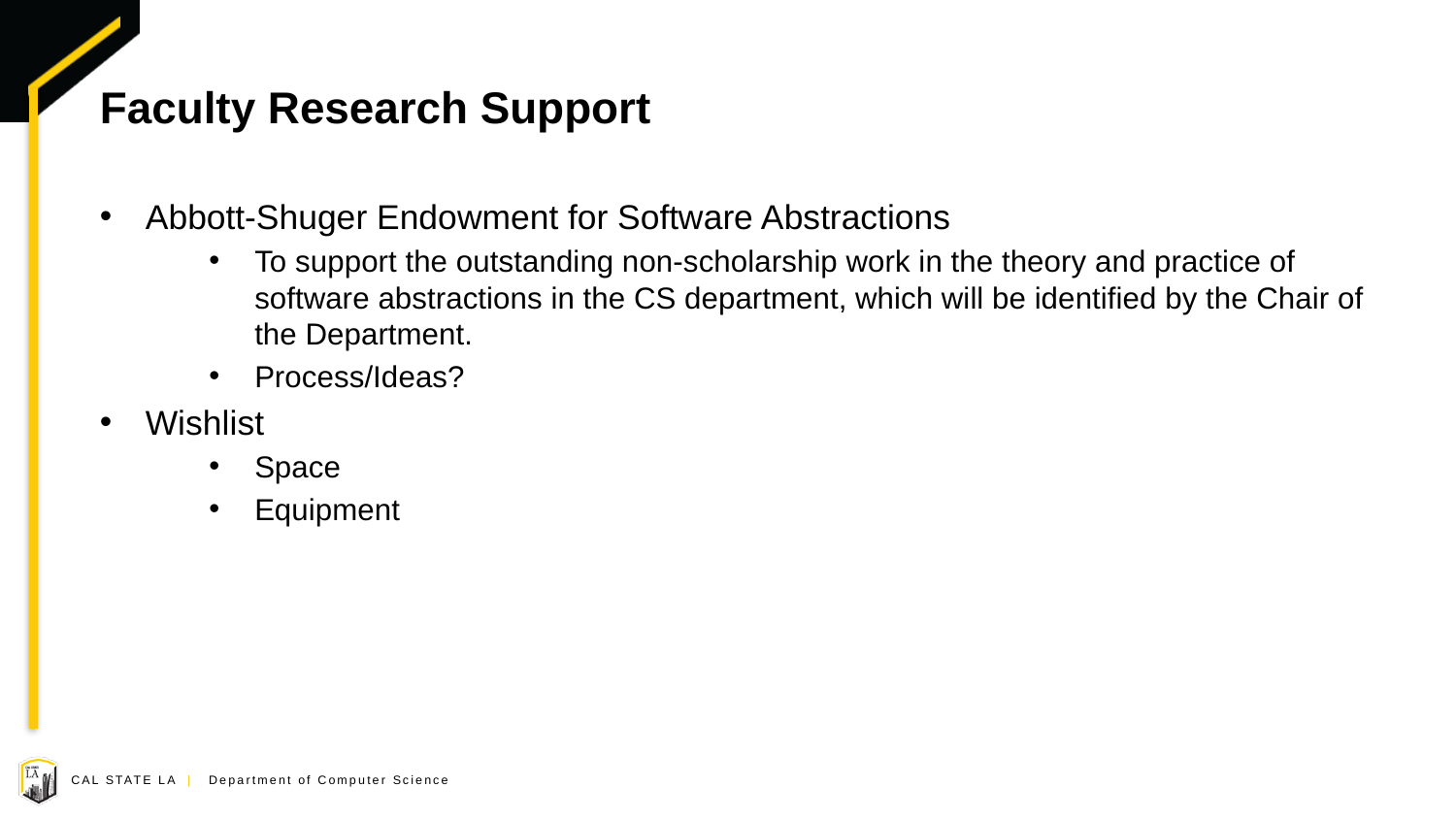

# Faculty Research Support
Abbott-Shuger Endowment for Software Abstractions
To support the outstanding non-scholarship work in the theory and practice of software abstractions in the CS department, which will be identified by the Chair of the Department.
Process/Ideas?
Wishlist
Space
Equipment